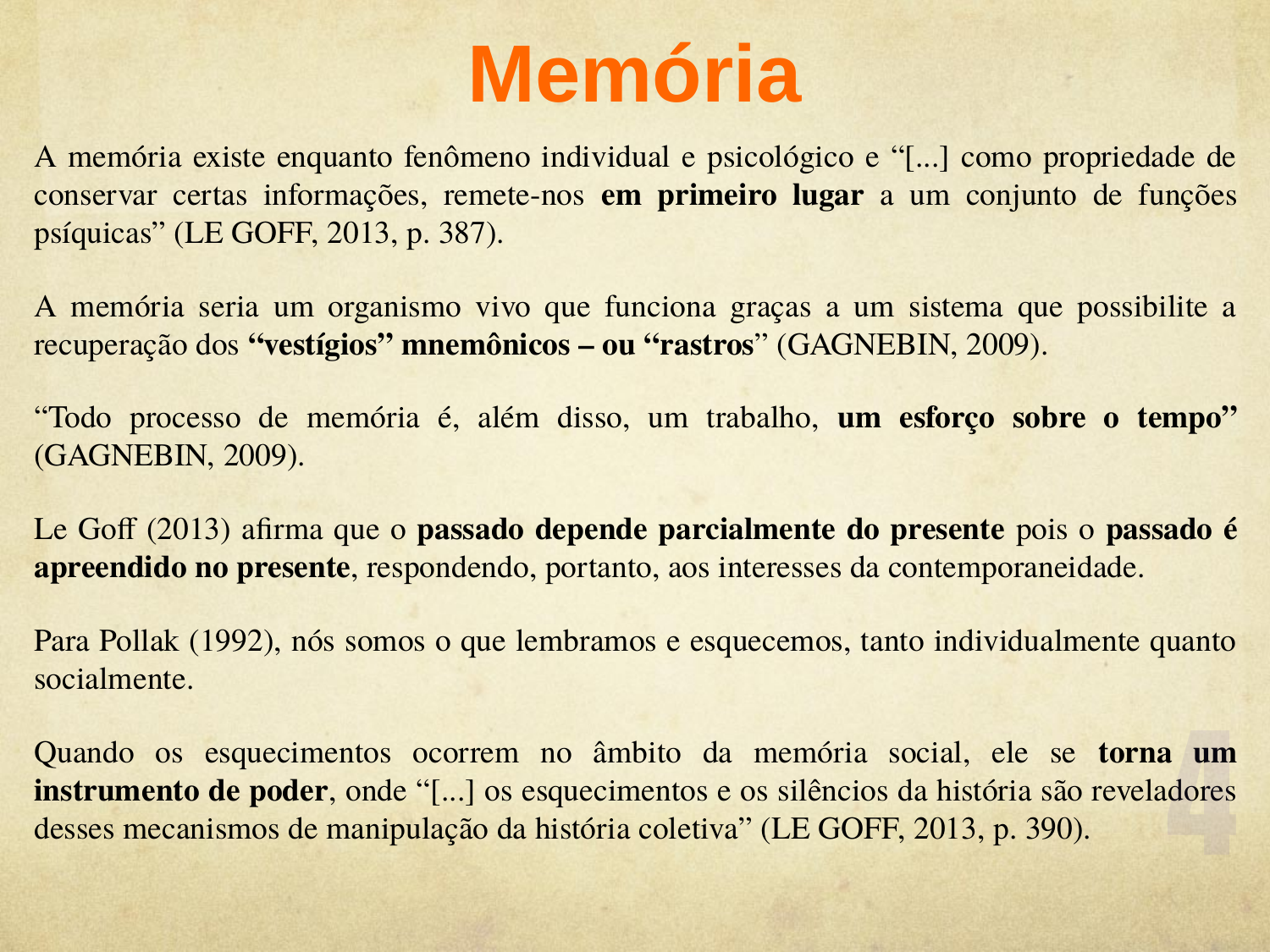

# Memória
A memória existe enquanto fenômeno individual e psicológico e “[...] como propriedade de conservar certas informações, remete-nos em primeiro lugar a um conjunto de funções psíquicas” (LE GOFF, 2013, p. 387).
A memória seria um organismo vivo que funciona graças a um sistema que possibilite a recuperação dos “vestígios” mnemônicos – ou “rastros” (GAGNEBIN, 2009).
“Todo processo de memória é, além disso, um trabalho, um esforço sobre o tempo” (GAGNEBIN, 2009).
Le Goff (2013) afirma que o passado depende parcialmente do presente pois o passado é apreendido no presente, respondendo, portanto, aos interesses da contemporaneidade.
Para Pollak (1992), nós somos o que lembramos e esquecemos, tanto individualmente quanto socialmente.
Quando os esquecimentos ocorrem no âmbito da memória social, ele se torna um instrumento de poder, onde “[...] os esquecimentos e os silêncios da história são reveladores desses mecanismos de manipulação da história coletiva” (LE GOFF, 2013, p. 390).

4